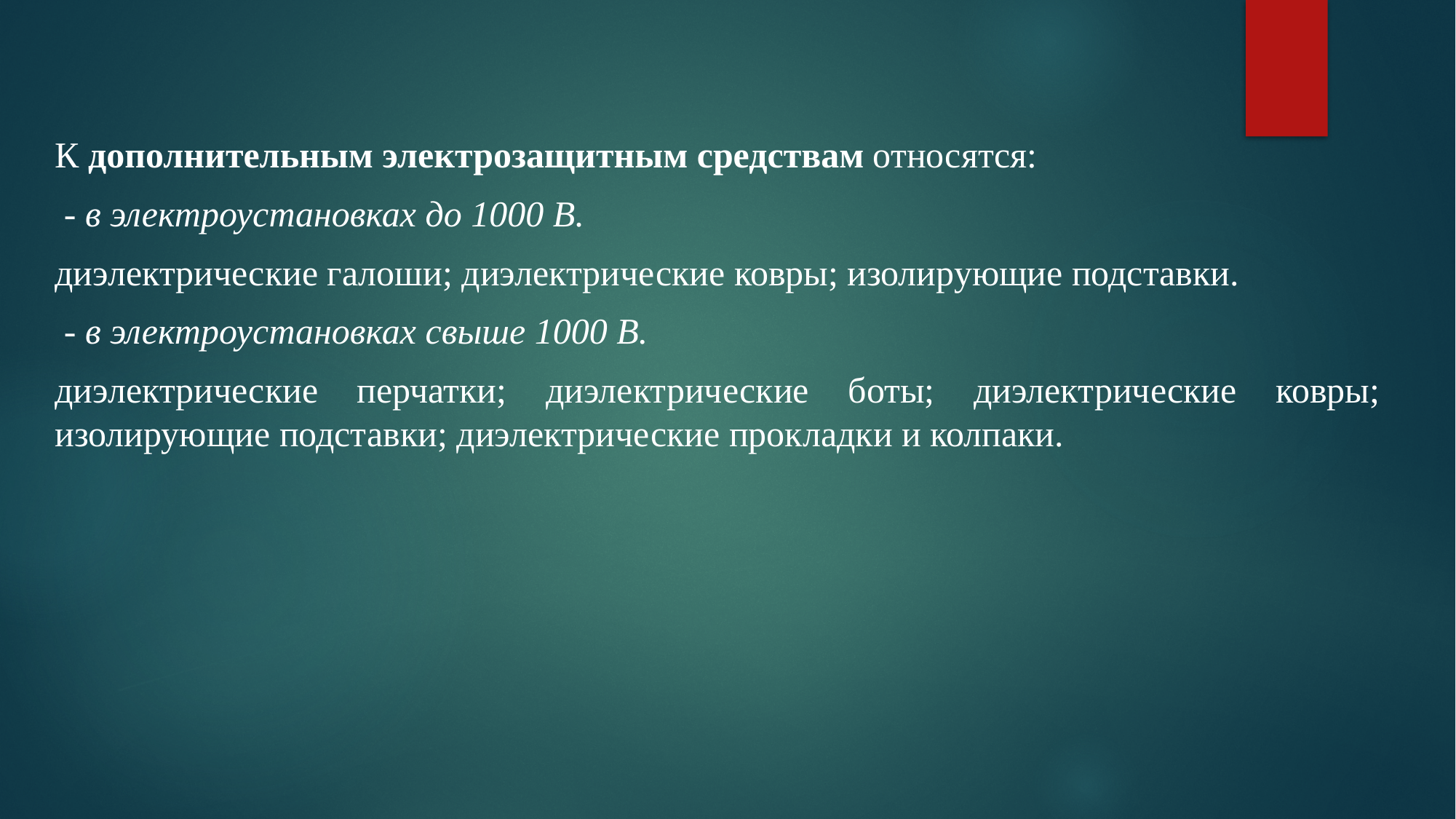

#
К дополнительным электрозащитным средствам относятся:
 - в электроустановках до 1000 В.
диэлектрические галоши; диэлектрические ковры; изолирующие подставки.
 - в электроустановках свыше 1000 В.
диэлектрические перчатки; диэлектрические боты; диэлектрические ковры; изолирующие подставки; диэлектрические прокладки и колпаки.